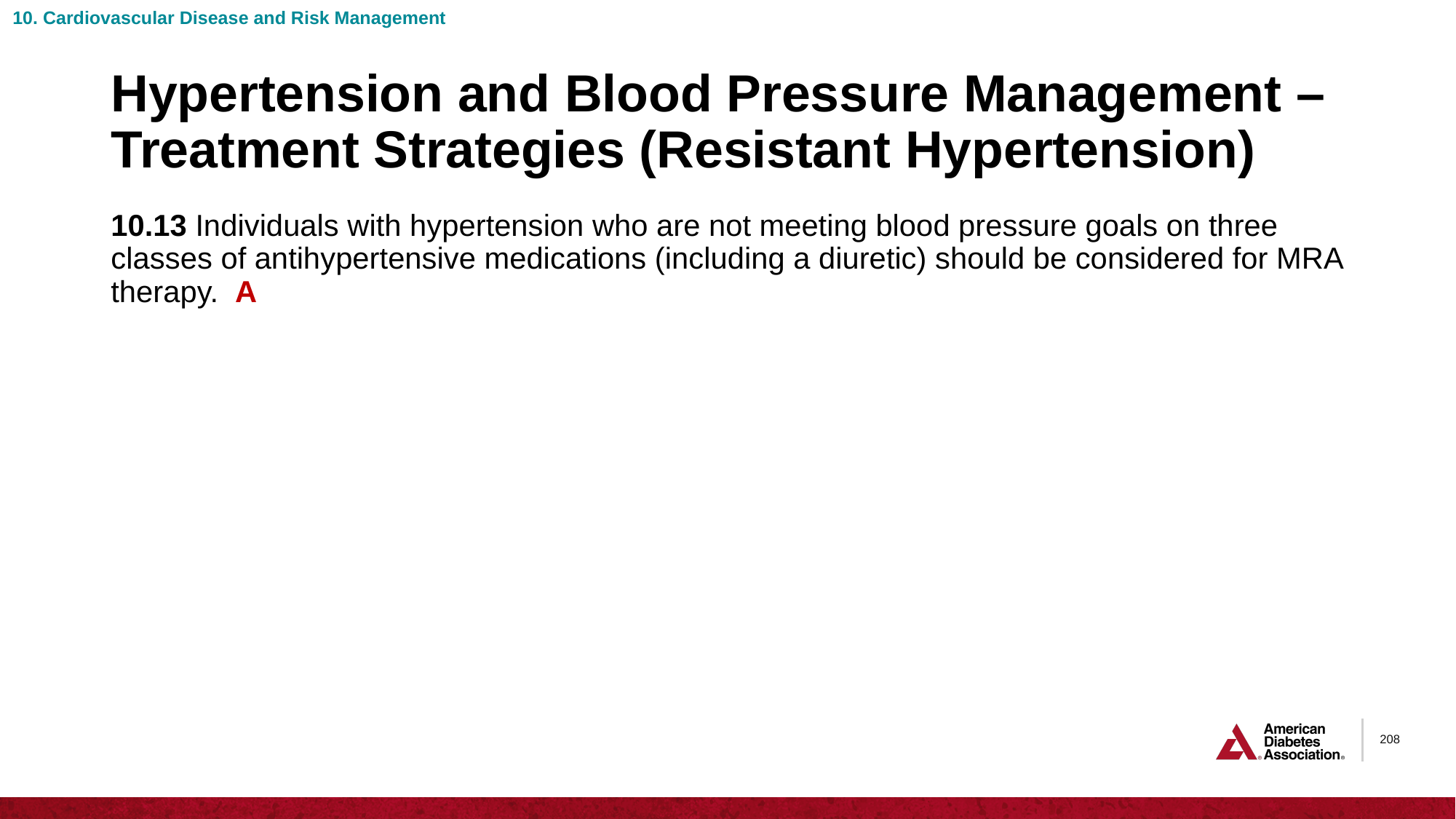

10. Cardiovascular Disease and Risk Management
# Hypertension and Blood Pressure Management – Treatment Strategies (Resistant Hypertension)
10.13 Individuals with hypertension who are not meeting blood pressure goals on three classes of antihypertensive medications (including a diuretic) should be considered for MRA therapy.  A
208